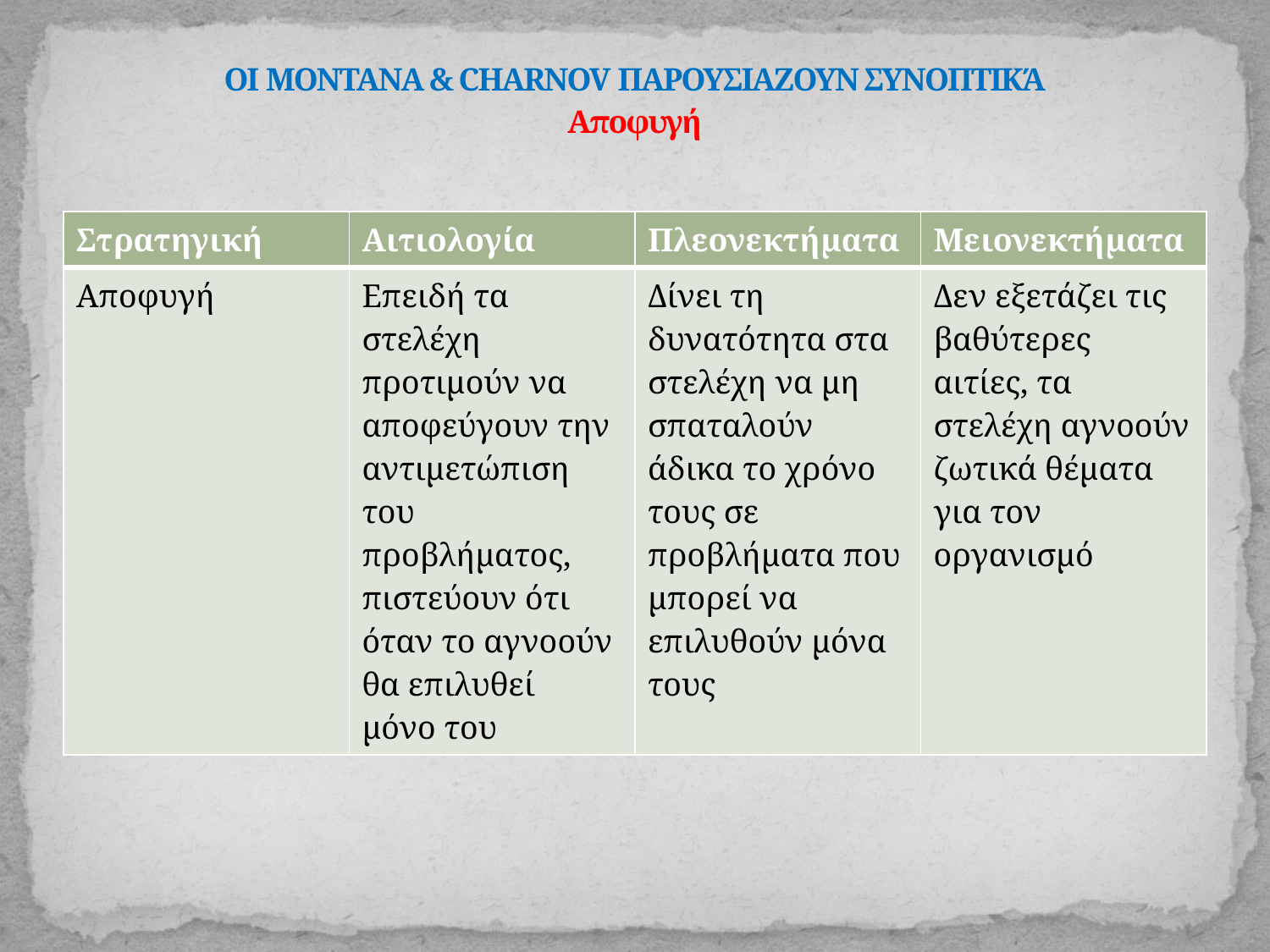

# ΟΙ MONTANA & CHARNOV ΠΑΡΟΥΣΙΑΖΟΥΝ ΣΥΝΟΠΤΙΚΆ Αποφυγή
| Στρατηγική | Αιτιολογία | Πλεονεκτήματα | Μειονεκτήματα |
| --- | --- | --- | --- |
| Αποφυγή | Επειδή τα στελέχη προτιμούν να αποφεύγουν την αντιμετώπιση του προβλήματος, πιστεύουν ότι όταν το αγνοούν θα επιλυθεί μόνο του | Δίνει τη δυνατότητα στα στελέχη να μη σπαταλούν άδικα το χρόνο τους σε προβλήματα που μπορεί να επιλυθούν μόνα τους | Δεν εξετάζει τις βαθύτερες αιτίες, τα στελέχη αγνοούν ζωτικά θέματα για τον οργανισμό |